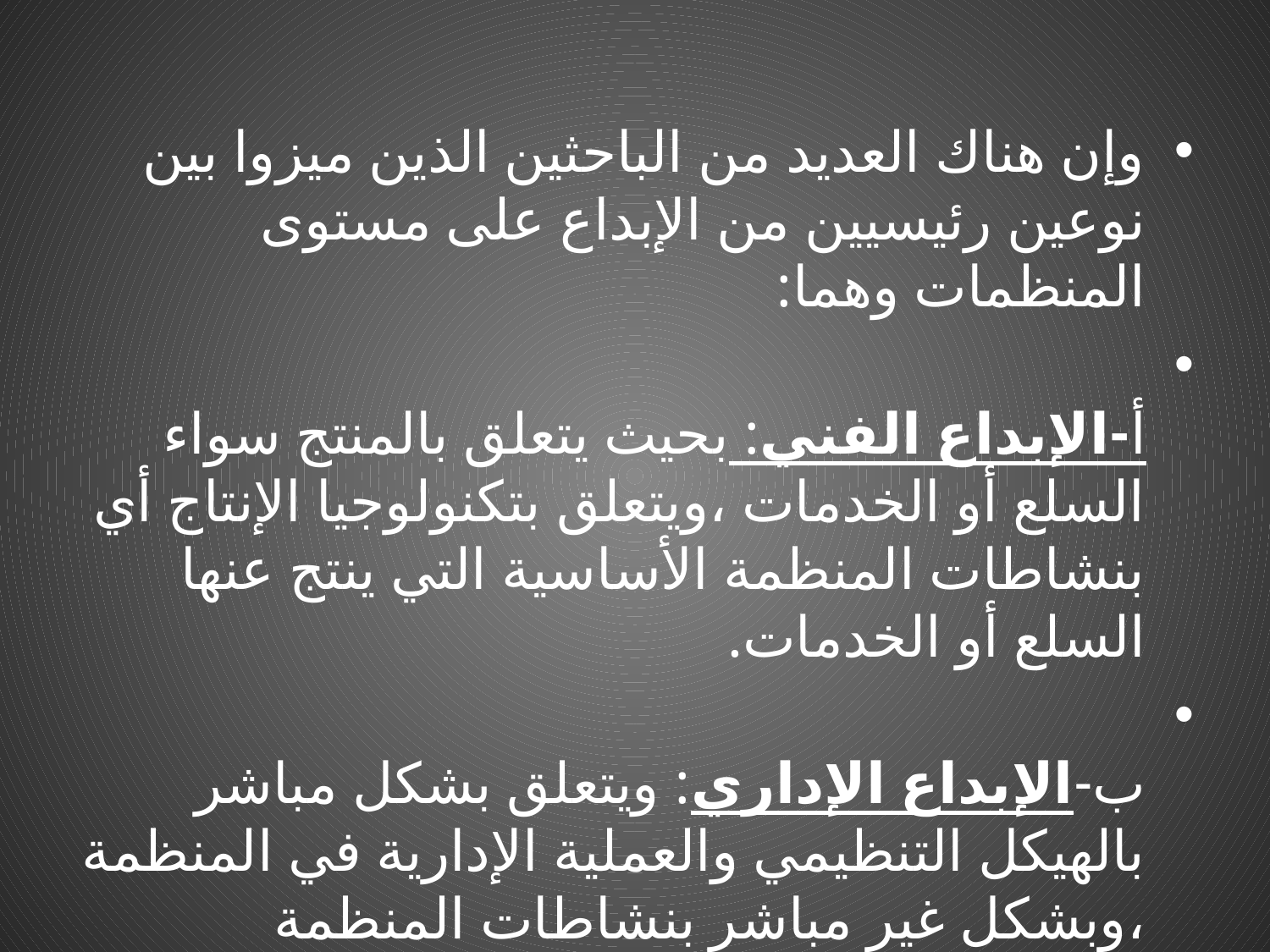

وإن هناك العديد من الباحثين الذين ميزوا بين نوعين رئيسيين من الإبداع على مستوى المنظمات وهما:
أ-الإبداع الفني: بحيث يتعلق بالمنتج سواء السلع أو الخدمات ،ويتعلق بتكنولوجيا الإنتاج أي بنشاطات المنظمة الأساسية التي ينتج عنها السلع أو الخدمات.
ب-الإبداع الإداري: ويتعلق بشكل مباشر بالهيكل التنظيمي والعملية الإدارية في المنظمة ،وبشكل غير مباشر بنشاطات المنظمة الأساسية